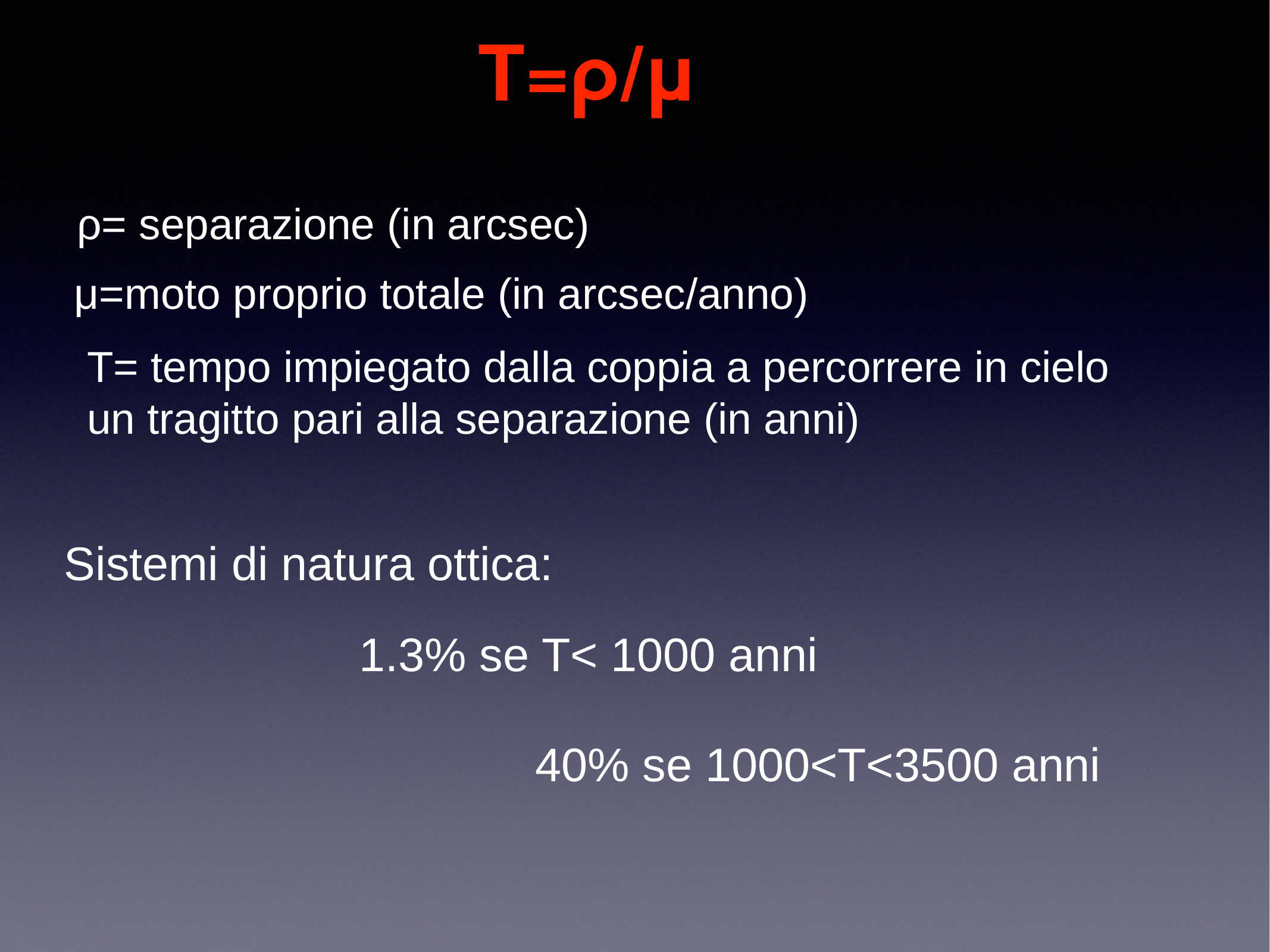

T=ρ/μ
ρ= separazione (in arcsec)
μ=moto proprio totale (in arcsec/anno)
T= tempo impiegato dalla coppia a percorrere in cielo
un tragitto pari alla separazione (in anni)
Sistemi di natura ottica:
1.3% se T< 1000 anni
40% se 1000<T<3500 anni